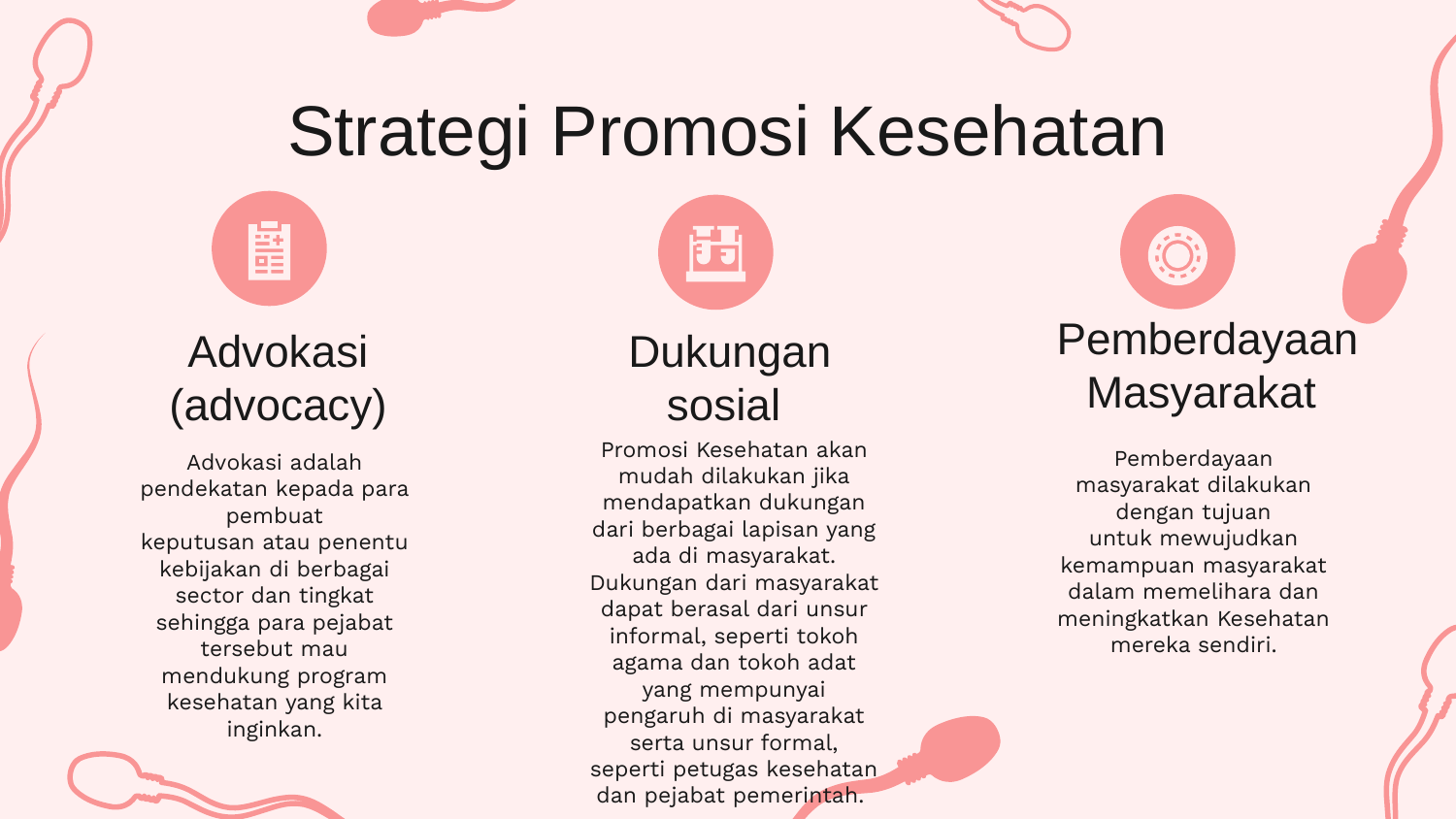

# Strategi Promosi Kesehatan

Pemberdayaan Masyarakat
Advokasi (advocacy)
Dukungan sosial
Promosi Kesehatan akan mudah dilakukan jika
mendapatkan dukungan dari berbagai lapisan yang
ada di masyarakat. Dukungan dari masyarakat dapat berasal dari unsur informal, seperti tokoh agama dan tokoh adat yang mempunyai pengaruh di masyarakat
serta unsur formal, seperti petugas kesehatan dan pejabat pemerintah.
Pemberdayaan masyarakat dilakukan dengan tujuan
untuk mewujudkan kemampuan masyarakat dalam memelihara dan meningkatkan Kesehatan mereka sendiri.
Advokasi adalah pendekatan kepada para pembuat
keputusan atau penentu kebijakan di berbagai sector dan tingkat sehingga para pejabat tersebut mau
mendukung program kesehatan yang kita inginkan.